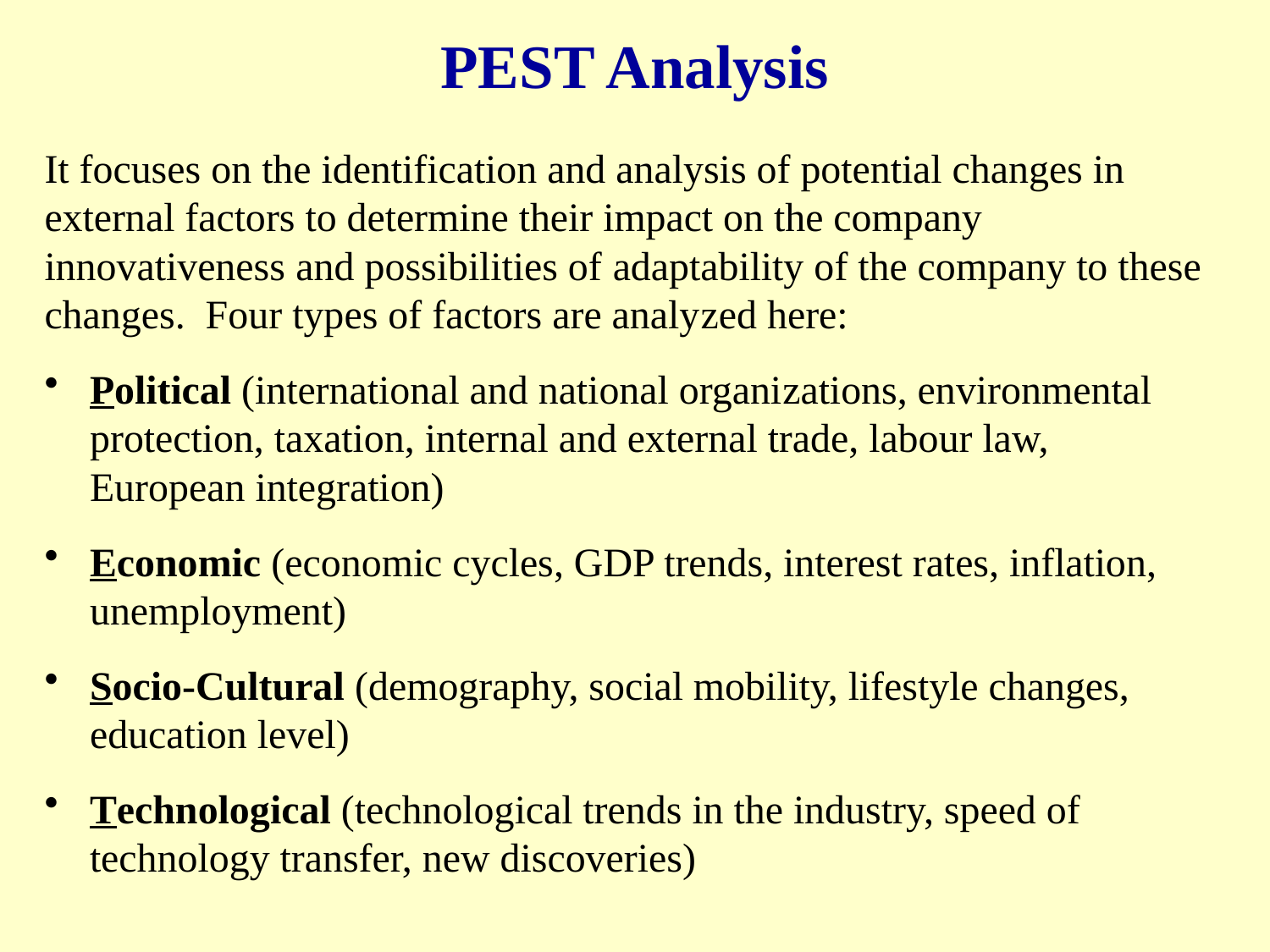

PEST Analysis
It focuses on the identification and analysis of potential changes in external factors to determine their impact on the company innovativeness and possibilities of adaptability of the company to these changes.  Four types of factors are analyzed here:
Political (international and national organizations, environmental protection, taxation, internal and external trade, labour law, European integration)
Economic (economic cycles, GDP trends, interest rates, inflation, unemployment)
Socio-Cultural (demography, social mobility, lifestyle changes, education level)
Technological (technological trends in the industry, speed of technology transfer, new discoveries)